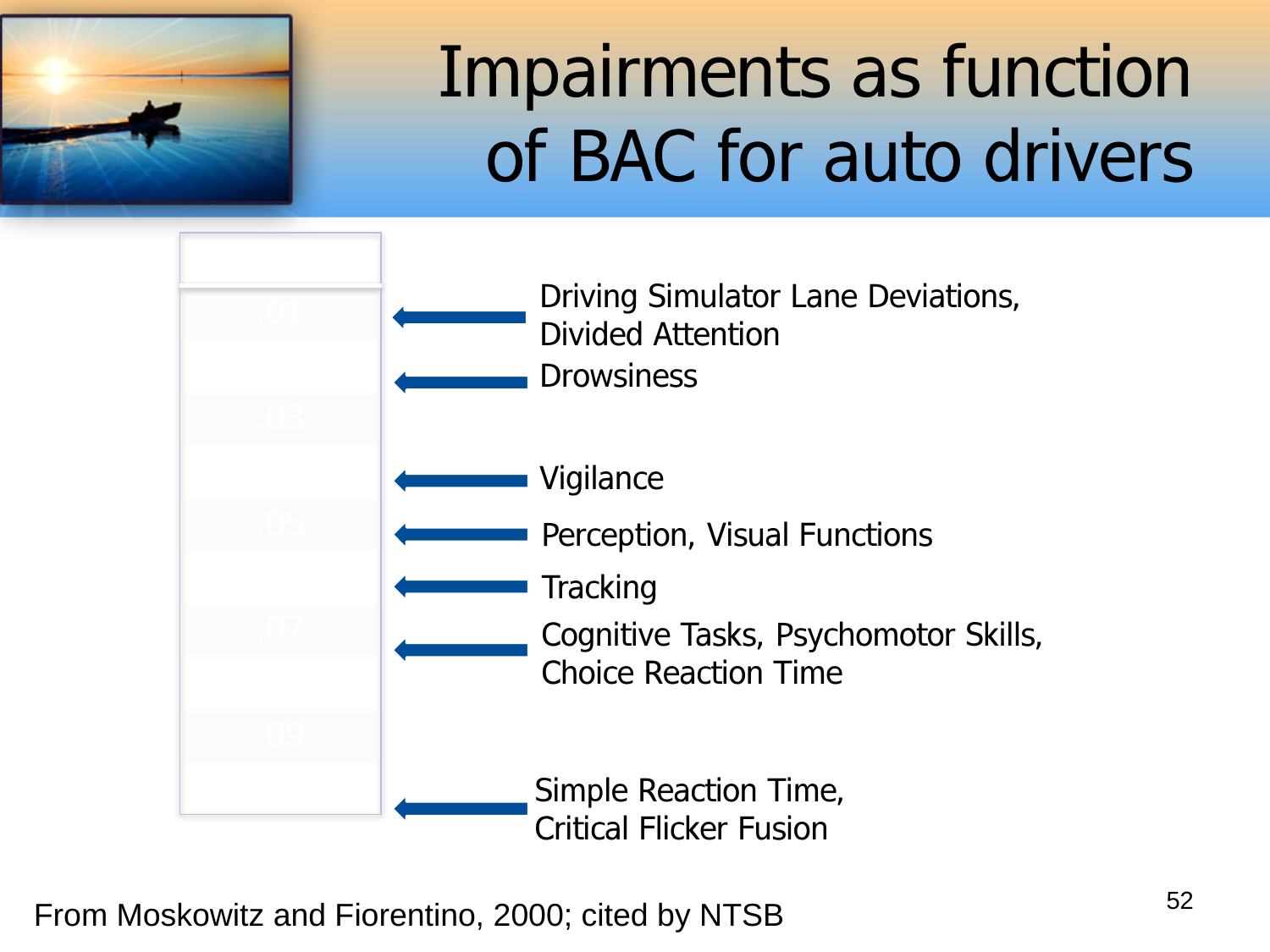

# Impairments as function of BAC for auto drivers
| BAC |
| --- |
| .01 |
| .02 |
| .03 |
| .04 |
| .05 |
| .06 |
| .07 |
| .08 |
| .09 |
| .10 |
Driving Simulator Lane Deviations, Divided Attention

Drowsiness

Vigilance

Perception, Visual Functions

Tracking

Cognitive Tasks, Psychomotor Skills, Choice Reaction Time

Simple Reaction Time,
Critical Flicker Fusion

52
(From Moskowitz and Fiorentino, 2000; cited by NTSB)